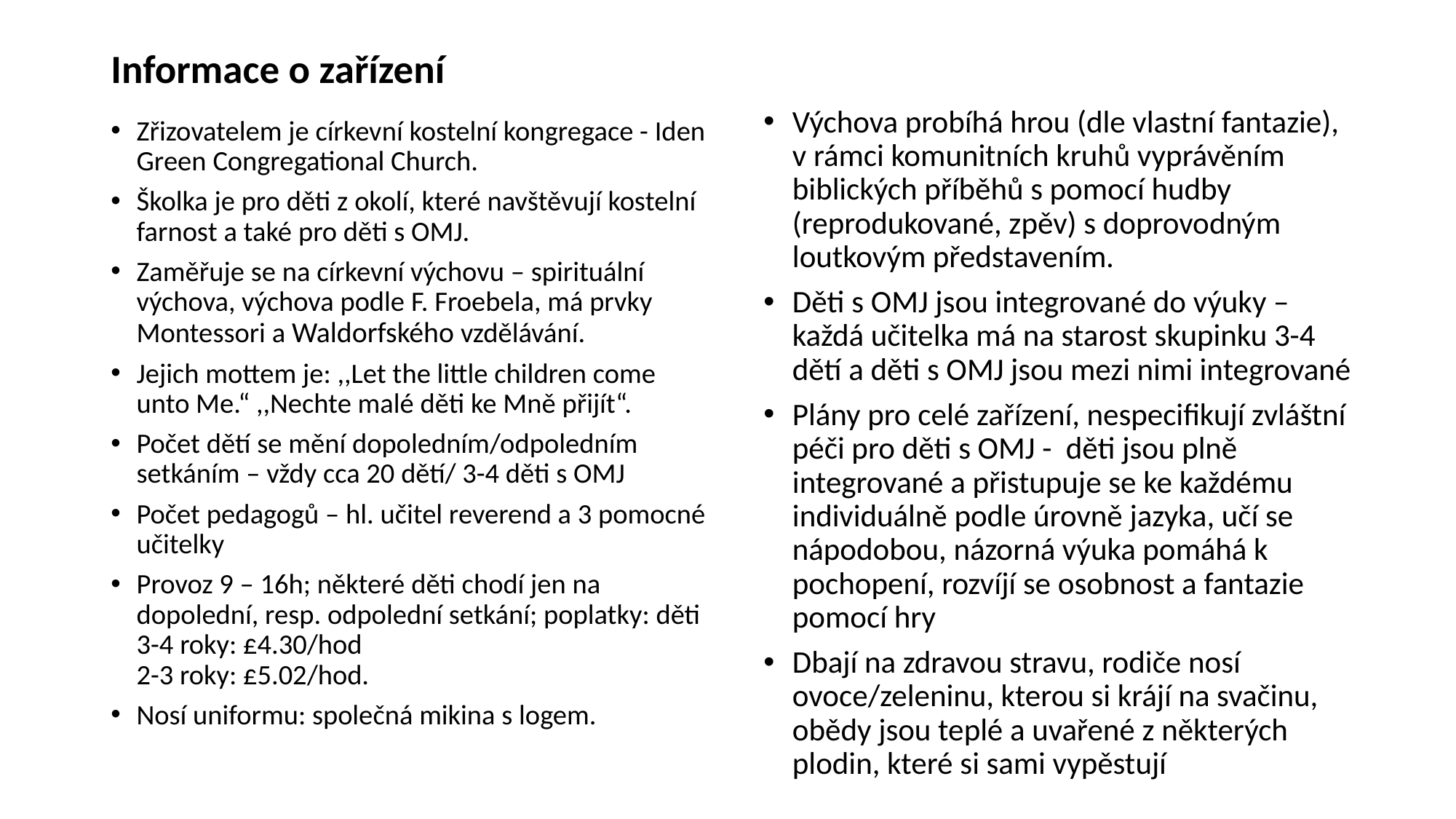

Informace o zařízení

Zřizovatelem je církevní kostelní kongregace - Iden Green Congregational Church.
Školka je pro děti z okolí, které navštěvují kostelní farnost a také pro děti s OMJ.
Zaměřuje se na církevní výchovu – spirituální výchova, výchova podle F. Froebela, má prvky Montessori a Waldorfského vzdělávání.
Jejich mottem je: ,,Let the little children come unto Me.“ ,,Nechte malé děti ke Mně přijít“.
Počet dětí se mění dopoledním/odpoledním setkáním – vždy cca 20 dětí/ 3-4 děti s OMJ
Počet pedagogů – hl. učitel reverend a 3 pomocné učitelky
Provoz 9 – 16h; některé děti chodí jen na dopolední, resp. odpolední setkání; poplatky: děti 3-4 roky: £4.30/hod
2-3 roky: £5.02/hod.
Nosí uniformu: společná mikina s logem.

Výchova probíhá hrou (dle vlastní fantazie), v rámci komunitních kruhů vyprávěním biblických příběhů s pomocí hudby (reprodukované, zpěv) s doprovodným loutkovým představením.
Děti s OMJ jsou integrované do výuky – každá učitelka má na starost skupinku 3-4 dětí a děti s OMJ jsou mezi nimi integrované
Plány pro celé zařízení, nespecifikují zvláštní péči pro děti s OMJ -  děti jsou plně integrované a přistupuje se ke každému individuálně podle úrovně jazyka, učí se nápodobou, názorná výuka pomáhá k pochopení, rozvíjí se osobnost a fantazie pomocí hry
Dbají na zdravou stravu, rodiče nosí ovoce/zeleninu, kterou si krájí na svačinu, obědy jsou teplé a uvařené z některých plodin, které si sami vypěstují